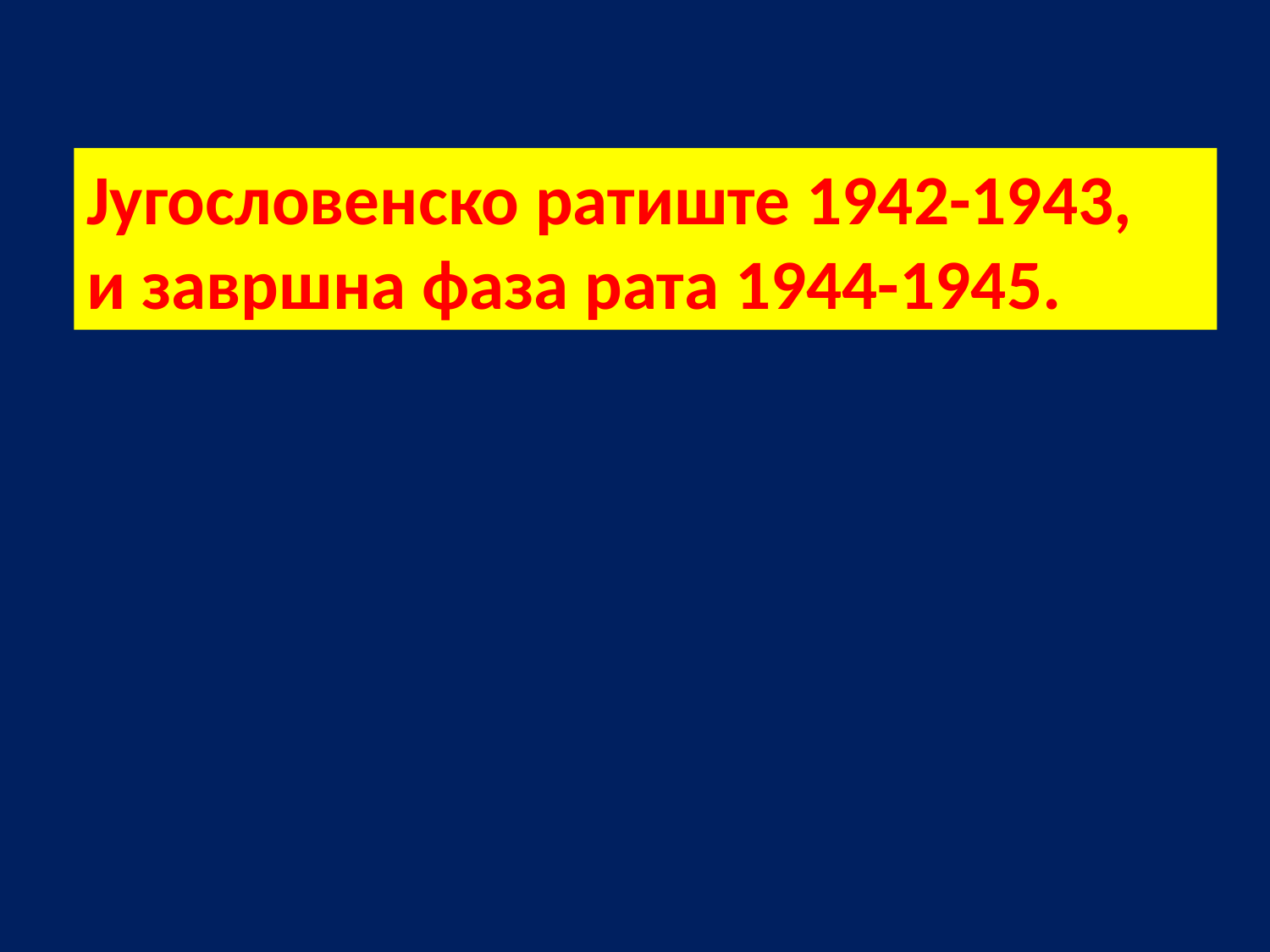

Југословенско ратиште 1942-1943,
и завршна фаза рата 1944-1945.